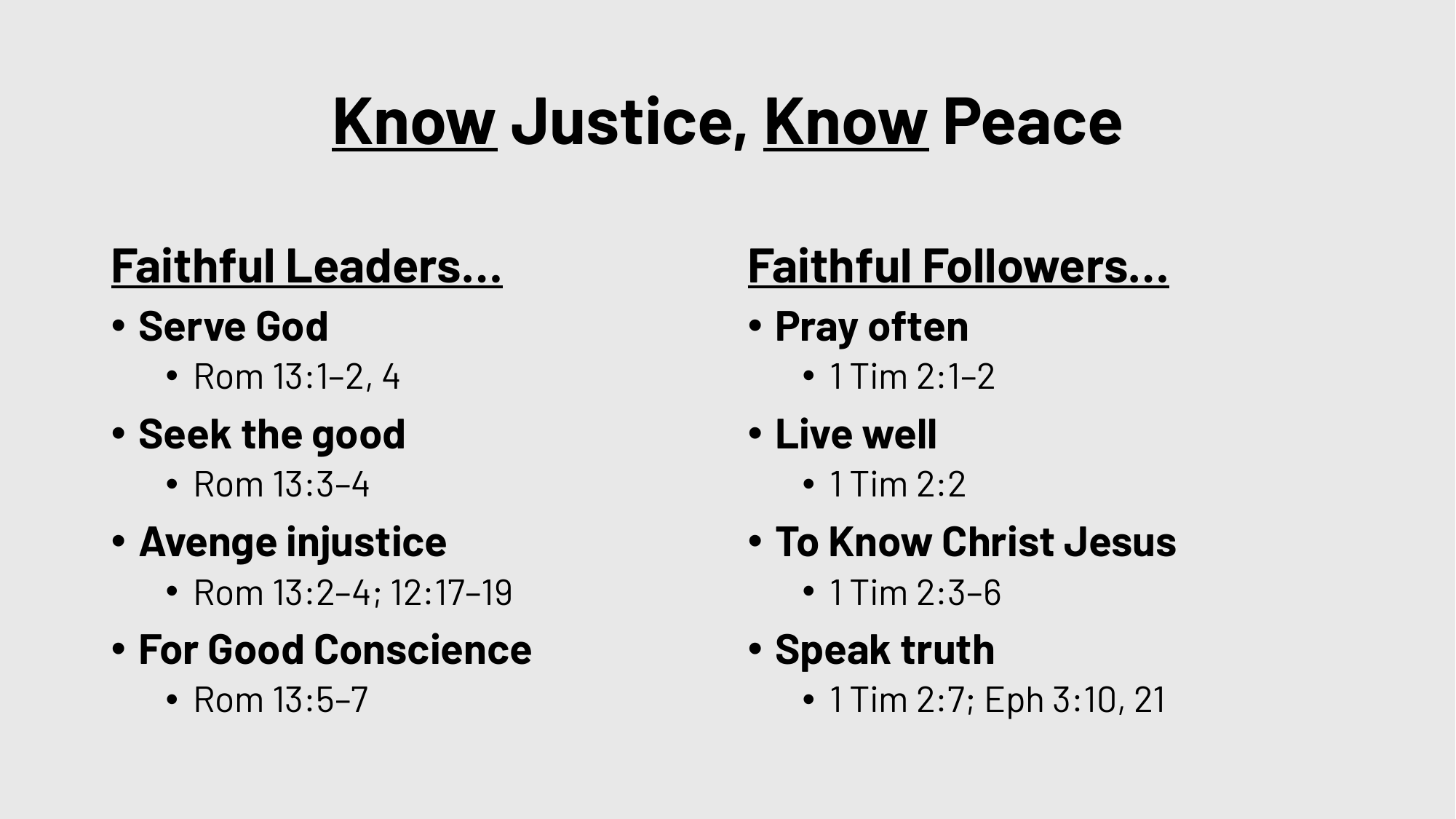

# Know Justice, Know Peace
Faithful Leaders…
Faithful Followers…
Serve God
Rom 13:1–2, 4
Seek the good
Rom 13:3–4
Avenge injustice
Rom 13:2–4; 12:17–19
For Good Conscience
Rom 13:5–7
Pray often
1 Tim 2:1–2
Live well
1 Tim 2:2
To Know Christ Jesus
1 Tim 2:3–6
Speak truth
1 Tim 2:7; Eph 3:10, 21